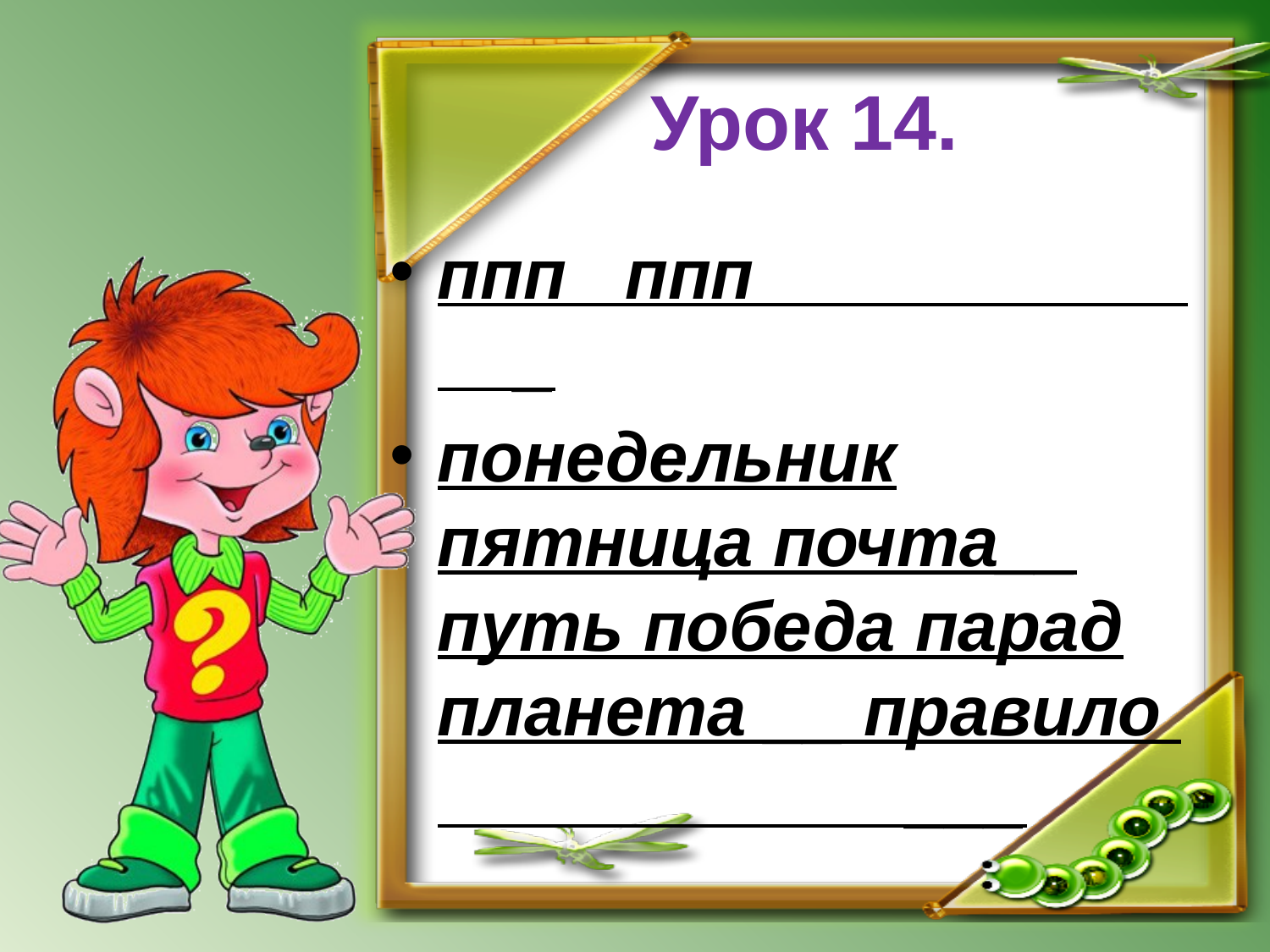

# Урок 14.
ппп   ппп                           _
понедельник пятница почта__ путь победа парад планета __ правило                          ___